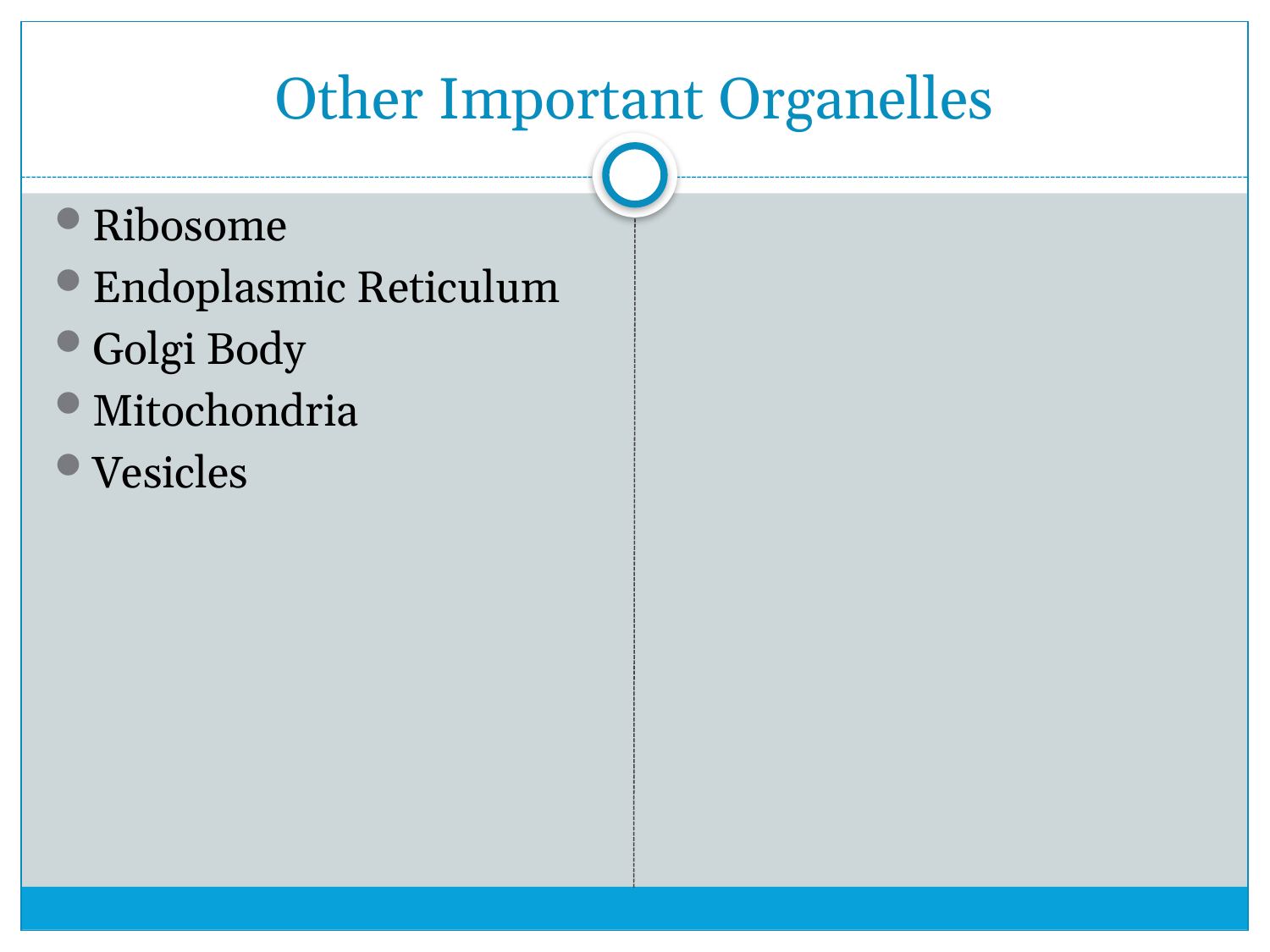

# Other Important Organelles
Ribosome
Endoplasmic Reticulum
Golgi Body
Mitochondria
Vesicles